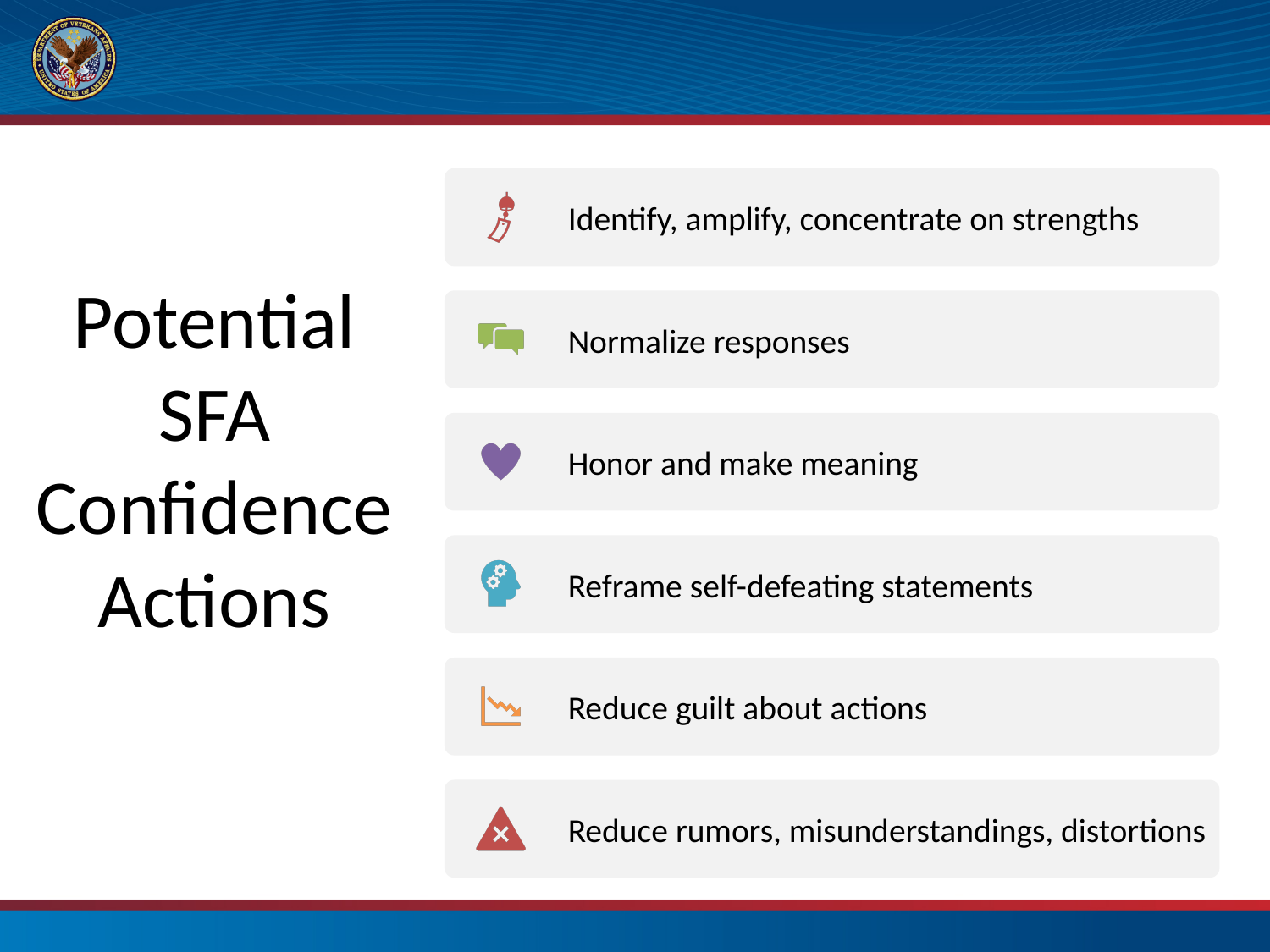

Identify, amplify, concentrate on strengths
Normalize responses
Honor and make meaning
Reframe self-defeating statements
Reduce guilt about actions
Reduce rumors, misunderstandings, distortions
# Potential SFA Confidence Actions